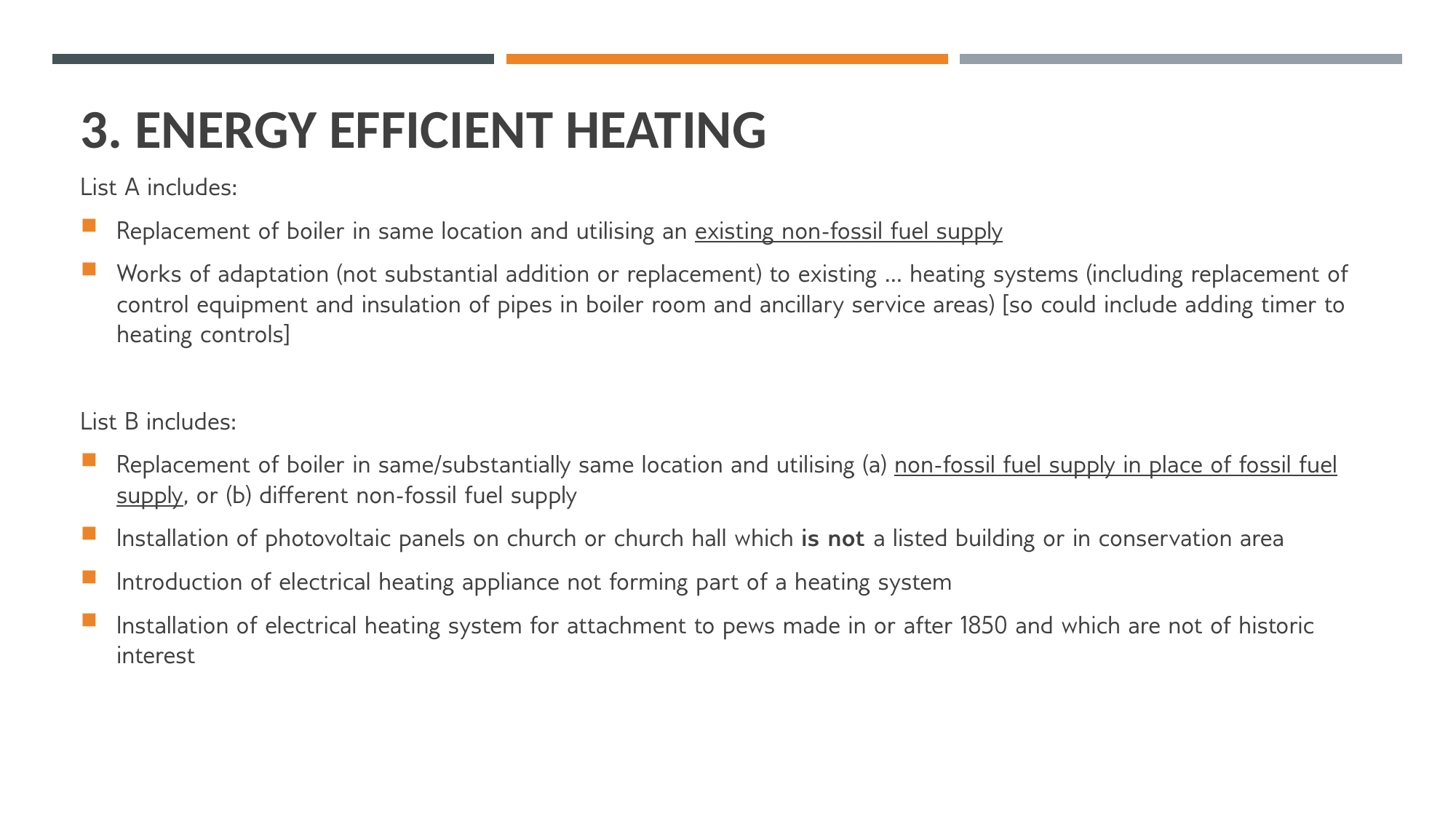

# 3. ENERGY EFFICIENT HEATING
List A includes:
Replacement of boiler in same location and utilising an existing non-fossil fuel supply
Works of adaptation (not substantial addition or replacement) to existing … heating systems (including replacement of control equipment and insulation of pipes in boiler room and ancillary service areas) [so could include adding timer to heating controls]

List B includes:
Replacement of boiler in same/substantially same location and utilising (a) non-fossil fuel supply in place of fossil fuel supply, or (b) different non-fossil fuel supply
Installation of photovoltaic panels on church or church hall which is not a listed building or in conservation area
Introduction of electrical heating appliance not forming part of a heating system
Installation of electrical heating system for attachment to pews made in or after 1850 and which are not of historic interest